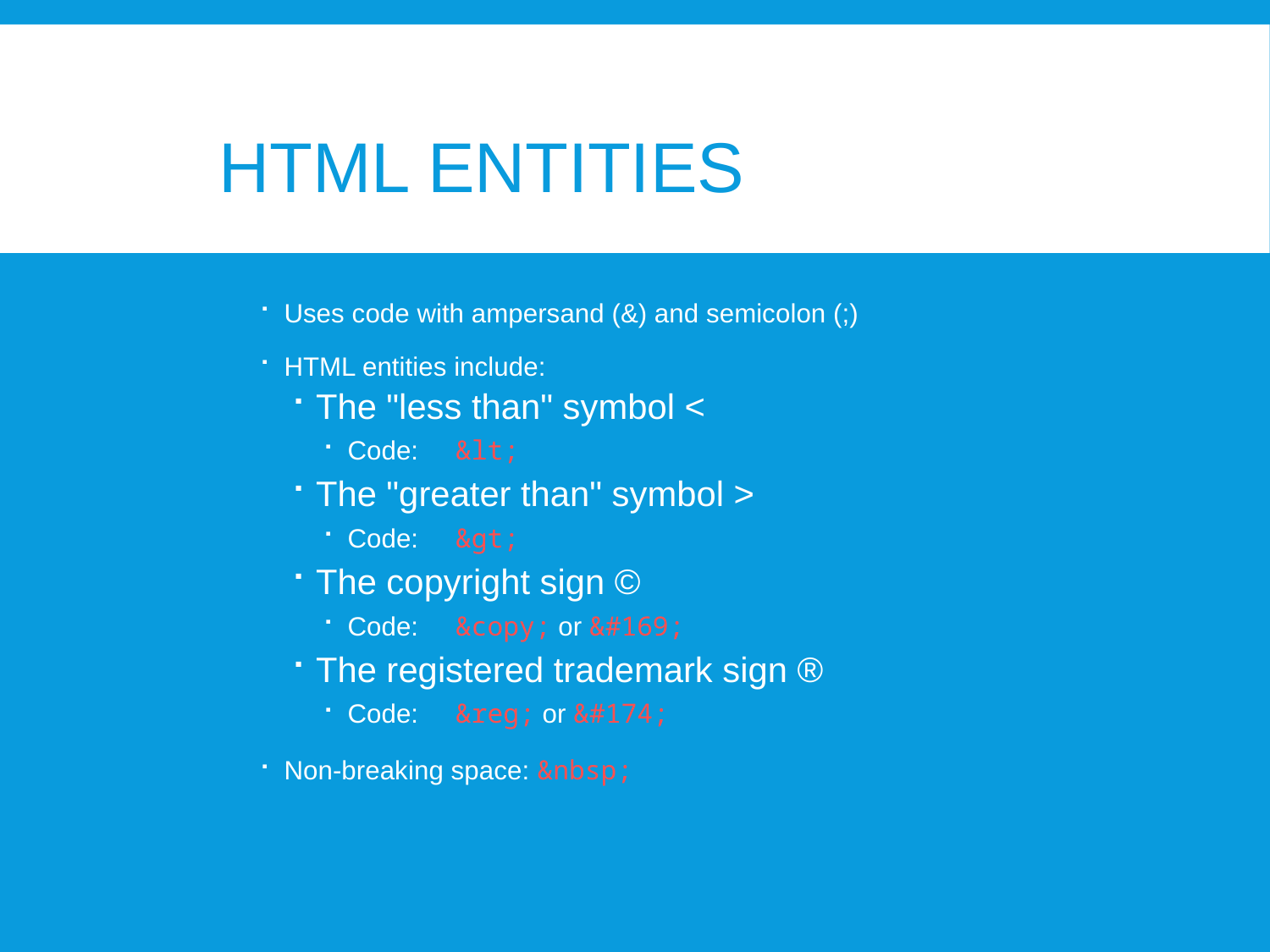

# HTML Entities
Uses code with ampersand (&) and semicolon (;)
HTML entities include:
The "less than" symbol <
Code:     &lt;
The "greater than" symbol >
Code:     &gt;
The copyright sign ©
Code:     &copy; or &#169;
The registered trademark sign ®
Code:     &reg; or &#174;
Non-breaking space: &nbsp;